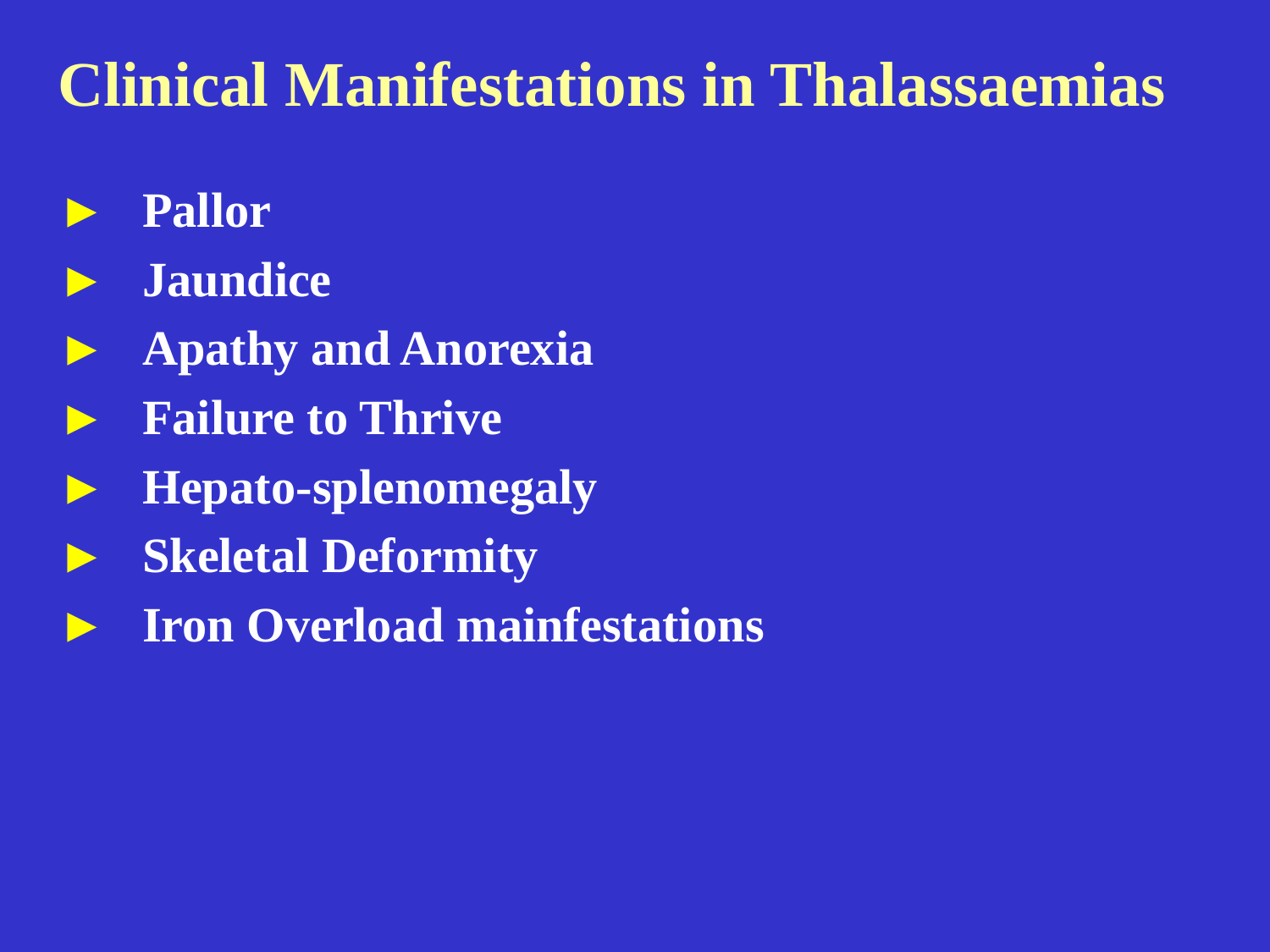

Clinical Manifestations in Thalassaemias

►	Pallor
►	Jaundice
►	Apathy and Anorexia
►	Failure to Thrive
►	Hepato-splenomegaly
►	Skeletal Deformity
►	Iron Overload mainfestations